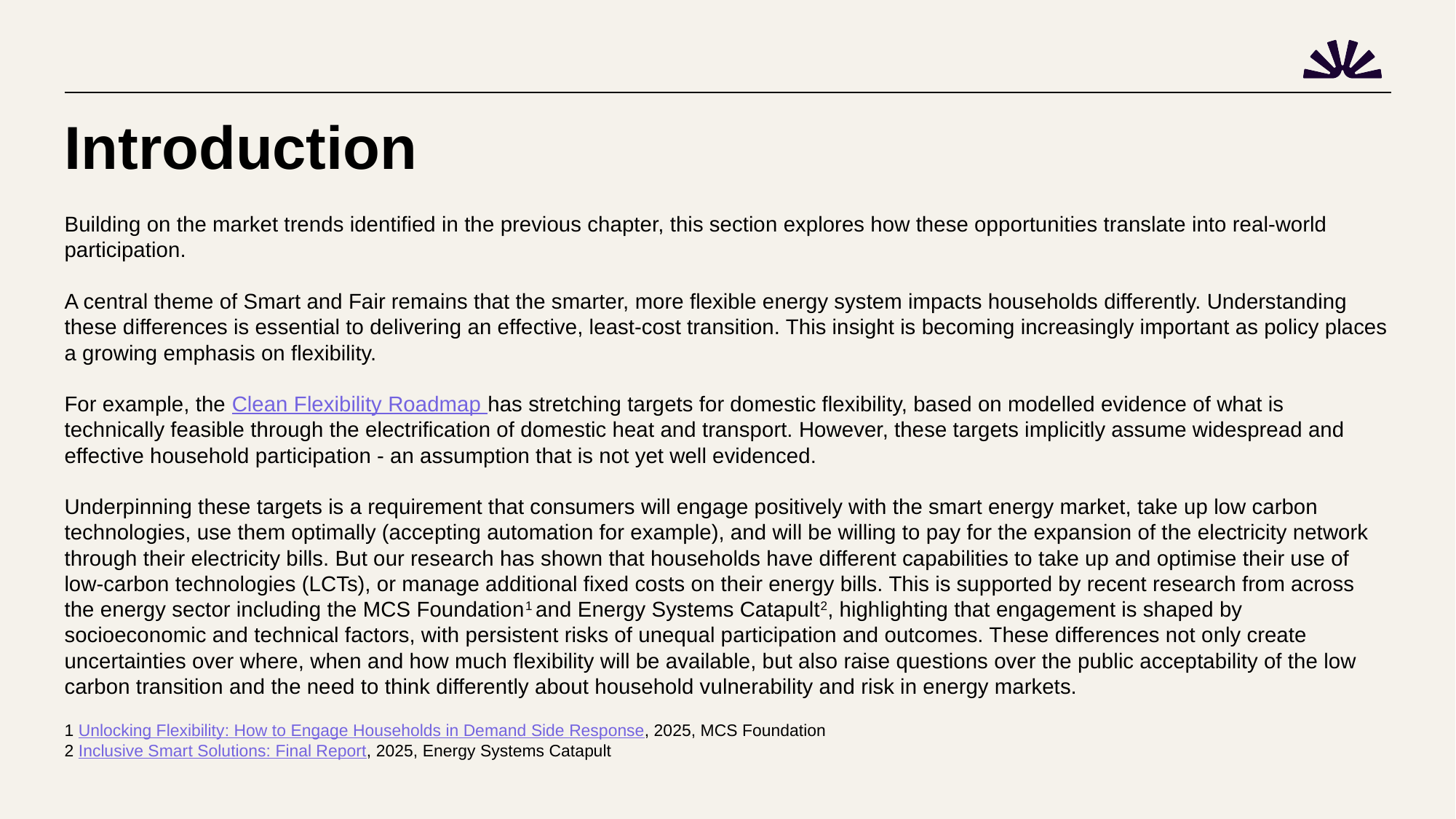

# Introduction
Building on the market trends identified in the previous chapter, this section explores how these opportunities translate into real-world participation.

A central theme of Smart and Fair remains that the smarter, more flexible energy system impacts households differently. Understanding these differences is essential to delivering an effective, least-cost transition. This insight is becoming increasingly important as policy places a growing emphasis on flexibility.

For example, the Clean Flexibility Roadmap has stretching targets for domestic flexibility, based on modelled evidence of what is technically feasible through the electrification of domestic heat and transport. However, these targets implicitly assume widespread and effective household participation - an assumption that is not yet well evidenced.

Underpinning these targets is a requirement that consumers will engage positively with the smart energy market, take up low carbon technologies, use them optimally (accepting automation for example), and will be willing to pay for the expansion of the electricity network through their electricity bills. But our research has shown that households have different capabilities to take up and optimise their use of low-carbon technologies (LCTs), or manage additional fixed costs on their energy bills. This is supported by recent research from across the energy sector including the MCS Foundation1 and Energy Systems Catapult2, highlighting that engagement is shaped by socioeconomic and technical factors, with persistent risks of unequal participation and outcomes. These differences not only create uncertainties over where, when and how much flexibility will be available, but also raise questions over the public acceptability of the low carbon transition and the need to think differently about household vulnerability and risk in energy markets.

1 Unlocking Flexibility: How to Engage Households in Demand Side Response, 2025, MCS Foundation
2 Inclusive Smart Solutions: Final Report, 2025, Energy Systems Catapult